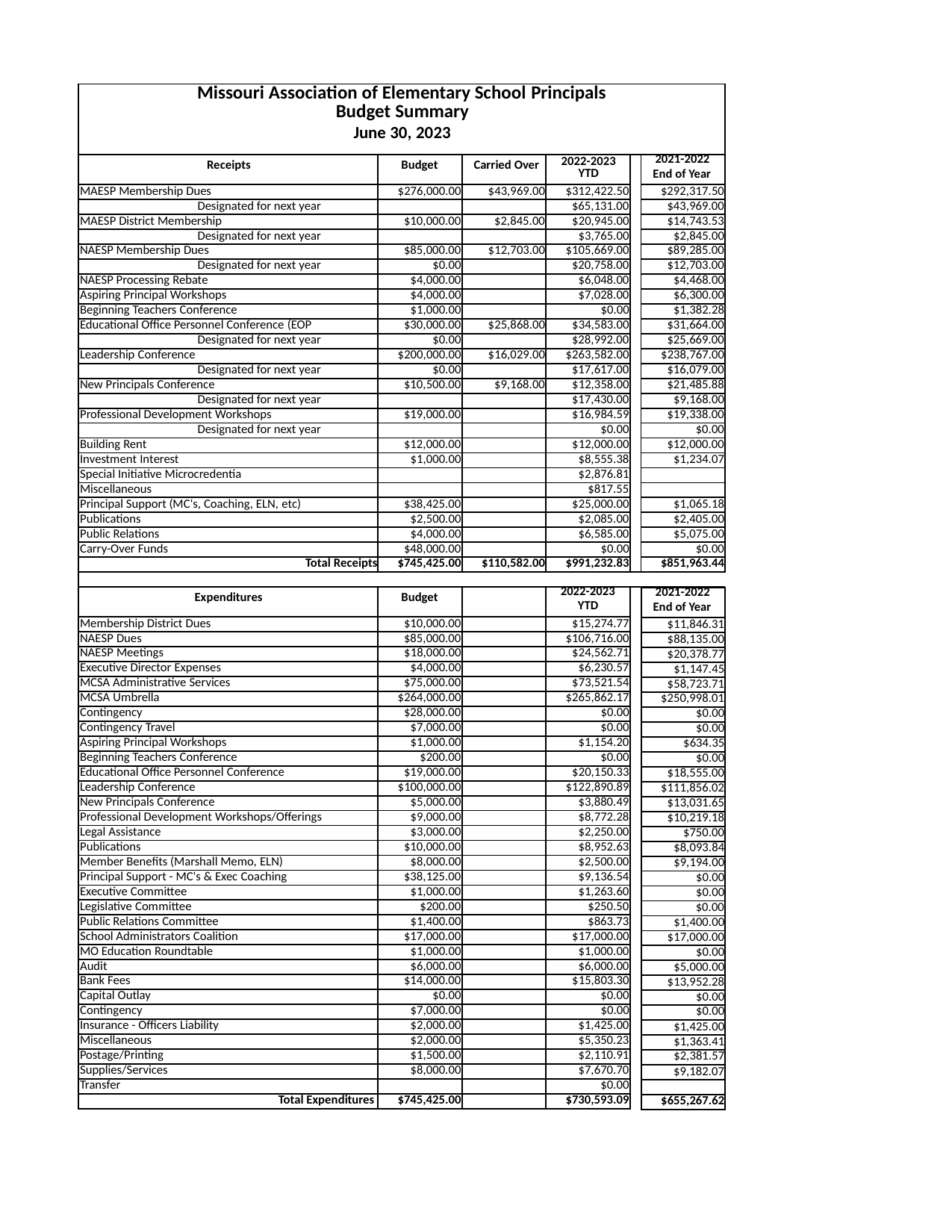

| Missouri Association of Elementary School Principals Budget Summary June 30, 2023 |  |  |  |  |  |
| --- | --- | --- | --- | --- | --- |
| Receipts | Budget | Carried Over | 2022-2023 YTD |  | 2021-2022 End of Year |
| MAESP Membership Dues | $276,000.00 | $43,969.00 | $312,422.50 |  | $292,317.50 |
| Designated for next year |  |  | $65,131.00 |  | $43,969.00 |
| MAESP District Membership | $10,000.00 | $2,845.00 | $20,945.00 |  | $14,743.53 |
| Designated for next year |  |  | $3,765.00 |  | $2,845.00 |
| NAESP Membership Dues | $85,000.00 | $12,703.00 | $105,669.00 |  | $89,285.00 |
| Designated for next year | $0.00 |  | $20,758.00 |  | $12,703.00 |
| NAESP Processing Rebate | $4,000.00 |  | $6,048.00 |  | $4,468.00 |
| Aspiring Principal Workshops | $4,000.00 |  | $7,028.00 |  | $6,300.00 |
| Beginning Teachers Conference | $1,000.00 |  | $0.00 |  | $1,382.28 |
| Educational Office Personnel Conference (EOP | $30,000.00 | $25,868.00 | $34,583.00 |  | $31,664.00 |
| Designated for next year | $0.00 |  | $28,992.00 |  | $25,669.00 |
| Leadership Conference | $200,000.00 | $16,029.00 | $263,582.00 |  | $238,767.00 |
| Designated for next year | $0.00 |  | $17,617.00 |  | $16,079.00 |
| New Principals Conference | $10,500.00 | $9,168.00 | $12,358.00 |  | $21,485.88 |
| Designated for next year |  |  | $17,430.00 |  | $9,168.00 |
| Professional Development Workshops | $19,000.00 |  | $16,984.59 |  | $19,338.00 |
| Designated for next year |  |  | $0.00 |  | $0.00 |
| Building Rent | $12,000.00 |  | $12,000.00 |  | $12,000.00 |
| Investment Interest | $1,000.00 |  | $8,555.38 |  | $1,234.07 |
| Special Initiative Microcredentia |  |  | $2,876.81 |  |  |
| Miscellaneous |  |  | $817.55 |  |  |
| Principal Support (MC's, Coaching, ELN, etc) | $38,425.00 |  | $25,000.00 |  | $1,065.18 |
| Publications | $2,500.00 |  | $2,085.00 |  | $2,405.00 |
| Public Relations | $4,000.00 |  | $6,585.00 |  | $5,075.00 |
| Carry-Over Funds | $48,000.00 |  | $0.00 |  | $0.00 |
| Total Receipts | $745,425.00 | $110,582.00 | $991,232.83 |  | $851,963.44 |
|  |  |  |  |  |  |
| Expenditures | Budget |  | 2022-2023 YTD |  |  |
| Membership District Dues | $10,000.00 |  | $15,274.77 |  |  |
| NAESP Dues | $85,000.00 |  | $106,716.00 |  |  |
| NAESP Meetings | $18,000.00 |  | $24,562.71 |  |  |
| Executive Director Expenses | $4,000.00 |  | $6,230.57 |  |  |
| MCSA Administrative Services | $75,000.00 |  | $73,521.54 |  |  |
| MCSA Umbrella | $264,000.00 |  | $265,862.17 |  |  |
| Contingency | $28,000.00 |  | $0.00 |  |  |
| Contingency Travel | $7,000.00 |  | $0.00 |  |  |
| Aspiring Principal Workshops | $1,000.00 |  | $1,154.20 |  |  |
| Beginning Teachers Conference | $200.00 |  | $0.00 |  |  |
| Educational Office Personnel Conference | $19,000.00 |  | $20,150.33 |  |  |
| Leadership Conference | $100,000.00 |  | $122,890.89 |  |  |
| New Principals Conference | $5,000.00 |  | $3,880.49 |  |  |
| Professional Development Workshops/Offerings | $9,000.00 |  | $8,772.28 |  |  |
| Legal Assistance | $3,000.00 |  | $2,250.00 |  |  |
| Publications | $10,000.00 |  | $8,952.63 |  |  |
| Member Benefits (Marshall Memo, ELN) | $8,000.00 |  | $2,500.00 |  |  |
| Principal Support - MC's & Exec Coaching | $38,125.00 |  | $9,136.54 |  |  |
| Executive Committee | $1,000.00 |  | $1,263.60 |  |  |
| Legislative Committee | $200.00 |  | $250.50 |  |  |
| Public Relations Committee | $1,400.00 |  | $863.73 |  |  |
| School Administrators Coalition | $17,000.00 |  | $17,000.00 |  |  |
| MO Education Roundtable | $1,000.00 |  | $1,000.00 |  |  |
| Audit | $6,000.00 |  | $6,000.00 |  |  |
| Bank Fees | $14,000.00 |  | $15,803.30 |  |  |
| Capital Outlay | $0.00 |  | $0.00 |  |  |
| Contingency | $7,000.00 |  | $0.00 |  |  |
| Insurance - Officers Liability | $2,000.00 |  | $1,425.00 |  |  |
| Miscellaneous | $2,000.00 |  | $5,350.23 |  |  |
| Postage/Printing | $1,500.00 |  | $2,110.91 |  |  |
| Supplies/Services | $8,000.00 |  | $7,670.70 |  |  |
| Transfer |  |  | $0.00 |  |  |
| Total Expenditures | $745,425.00 |  | $730,593.09 |  |  |
| 2021-2022 End of Year |
| --- |
| $11,846.31 |
| $88,135.00 |
| $20,378.77 |
| $1,147.45 |
| $58,723.71 |
| $250,998.01 |
| $0.00 |
| $0.00 |
| $634.35 |
| $0.00 |
| $18,555.00 |
| $111,856.02 |
| $13,031.65 |
| $10,219.18 |
| $750.00 |
| $8,093.84 |
| $9,194.00 |
| $0.00 |
| $0.00 |
| $0.00 |
| $1,400.00 |
| $17,000.00 |
| $0.00 |
| $5,000.00 |
| $13,952.28 |
| $0.00 |
| $0.00 |
| $1,425.00 |
| $1,363.41 |
| $2,381.57 |
| $9,182.07 |
|  |
| $655,267.62 |